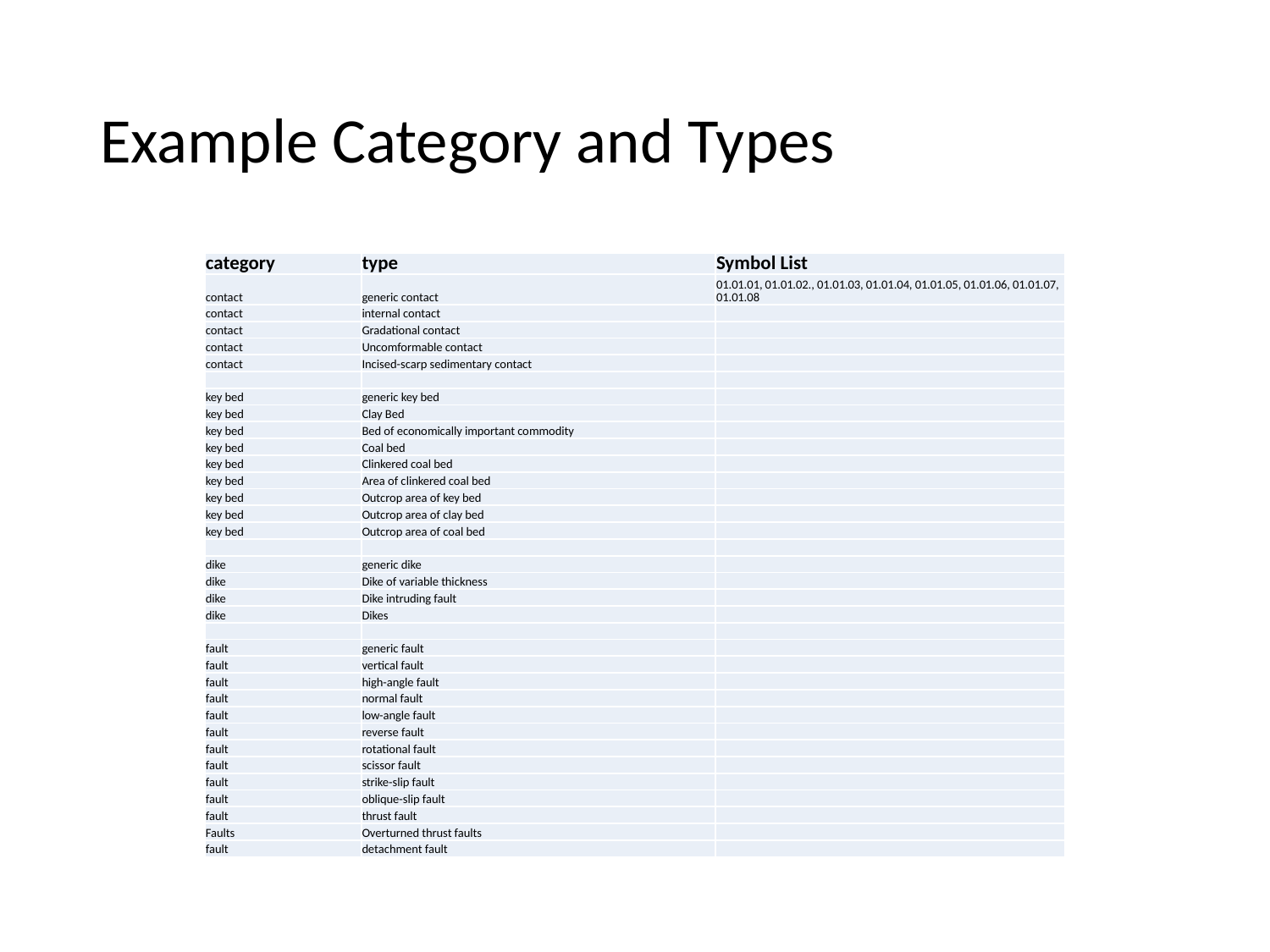

# Example Category and Types
| category | type | Symbol List |
| --- | --- | --- |
| contact | generic contact | 01.01.01, 01.01.02., 01.01.03, 01.01.04, 01.01.05, 01.01.06, 01.01.07, 01.01.08 |
| contact | internal contact |  |
| contact | Gradational contact |  |
| contact | Uncomformable contact |  |
| contact | Incised-scarp sedimentary contact |  |
|  |  |  |
| key bed | generic key bed |  |
| key bed | Clay Bed |  |
| key bed | Bed of economically important commodity |  |
| key bed | Coal bed |  |
| key bed | Clinkered coal bed |  |
| key bed | Area of clinkered coal bed |  |
| key bed | Outcrop area of key bed |  |
| key bed | Outcrop area of clay bed |  |
| key bed | Outcrop area of coal bed |  |
|  |  |  |
| dike | generic dike |  |
| dike | Dike of variable thickness |  |
| dike | Dike intruding fault |  |
| dike | Dikes |  |
|  |  |  |
| fault | generic fault |  |
| fault | vertical fault |  |
| fault | high-angle fault |  |
| fault | normal fault |  |
| fault | low-angle fault |  |
| fault | reverse fault |  |
| fault | rotational fault |  |
| fault | scissor fault |  |
| fault | strike-slip fault |  |
| fault | oblique-slip fault |  |
| fault | thrust fault |  |
| Faults | Overturned thrust faults |  |
| fault | detachment fault |  |